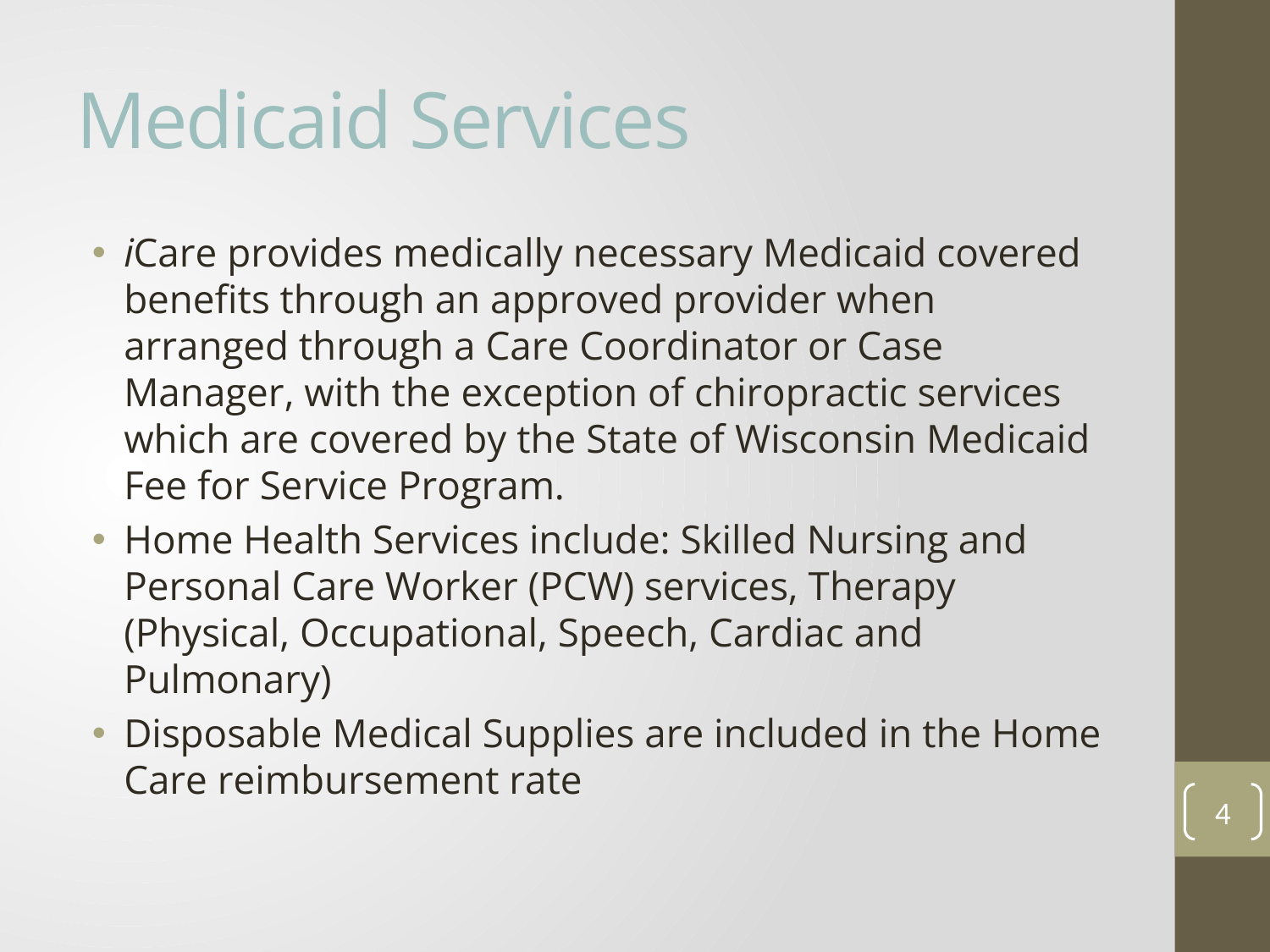

# Medicaid Services
iCare provides medically necessary Medicaid covered benefits through an approved provider when arranged through a Care Coordinator or Case Manager, with the exception of chiropractic services which are covered by the State of Wisconsin Medicaid Fee for Service Program.
Home Health Services include: Skilled Nursing and Personal Care Worker (PCW) services, Therapy (Physical, Occupational, Speech, Cardiac and Pulmonary)
Disposable Medical Supplies are included in the Home Care reimbursement rate

4